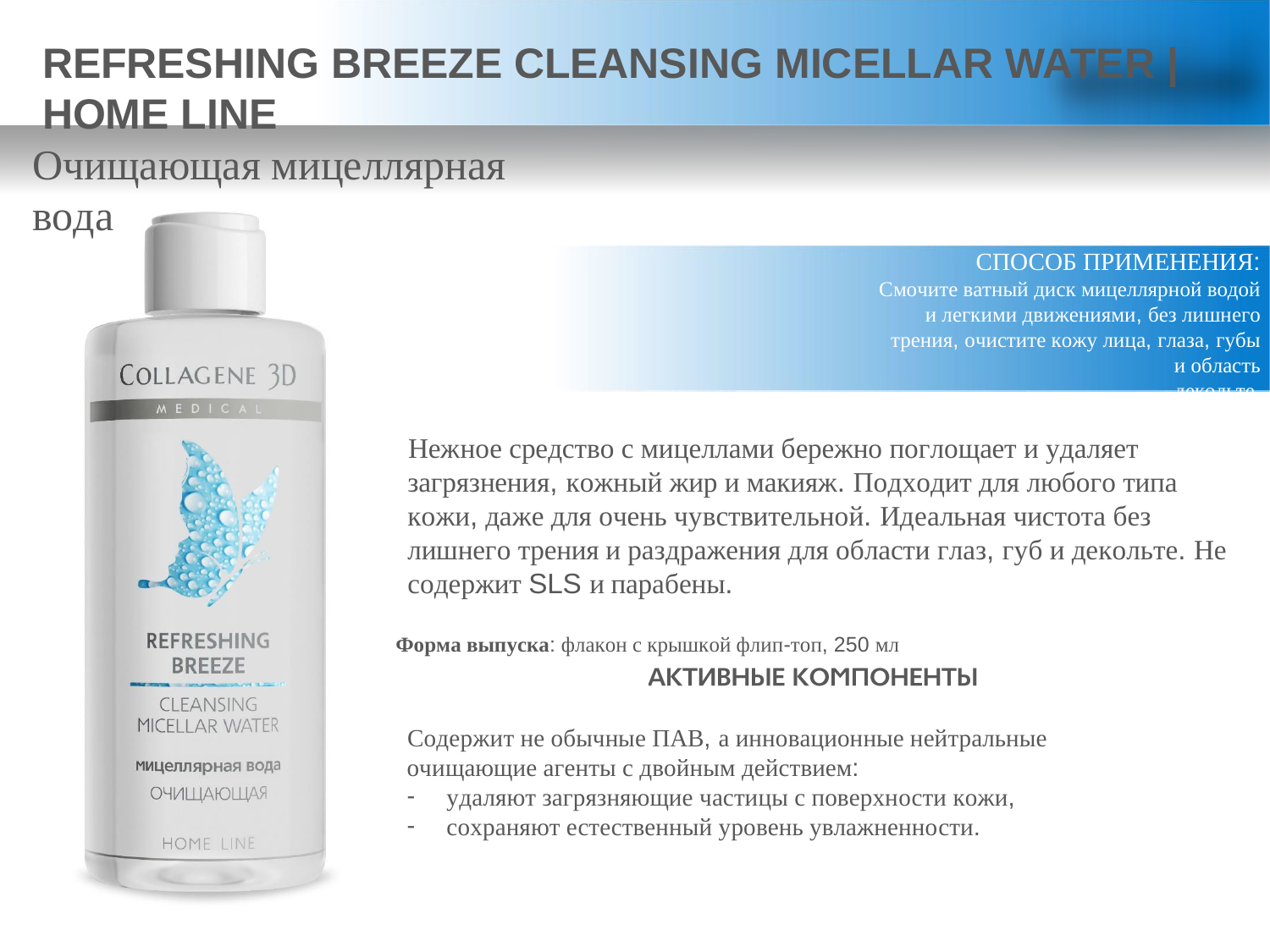

# REFRESHING BREEZE CLEANSING MICELLAR WATER | HOME LINE

Очищающая мицеллярная вода

СПОСОБ ПРИМЕНЕНИЯ:
Смочите ватный диск мицеллярной водой и легкими движениями, без лишнего трения, очистите кожу лица, глаза, губы и область
декольте.

Нежное средство с мицеллами бережно поглощает и удаляет загрязнения, кожный жир и макияж. Подходит для любого типа кожи, даже для очень чувствительной. Идеальная чистота без лишнего трения и раздражения для области глаз, губ и декольте. Не содержит SLS и парабены.

Форма выпуска: флакон с крышкой флип-топ, 250 мл

Содержит не обычные ПАВ, а инновационные нейтральные очищающие агенты с двойным действием:
удаляют загрязняющие частицы с поверхности кожи,
сохраняют естественный уровень увлажненности.